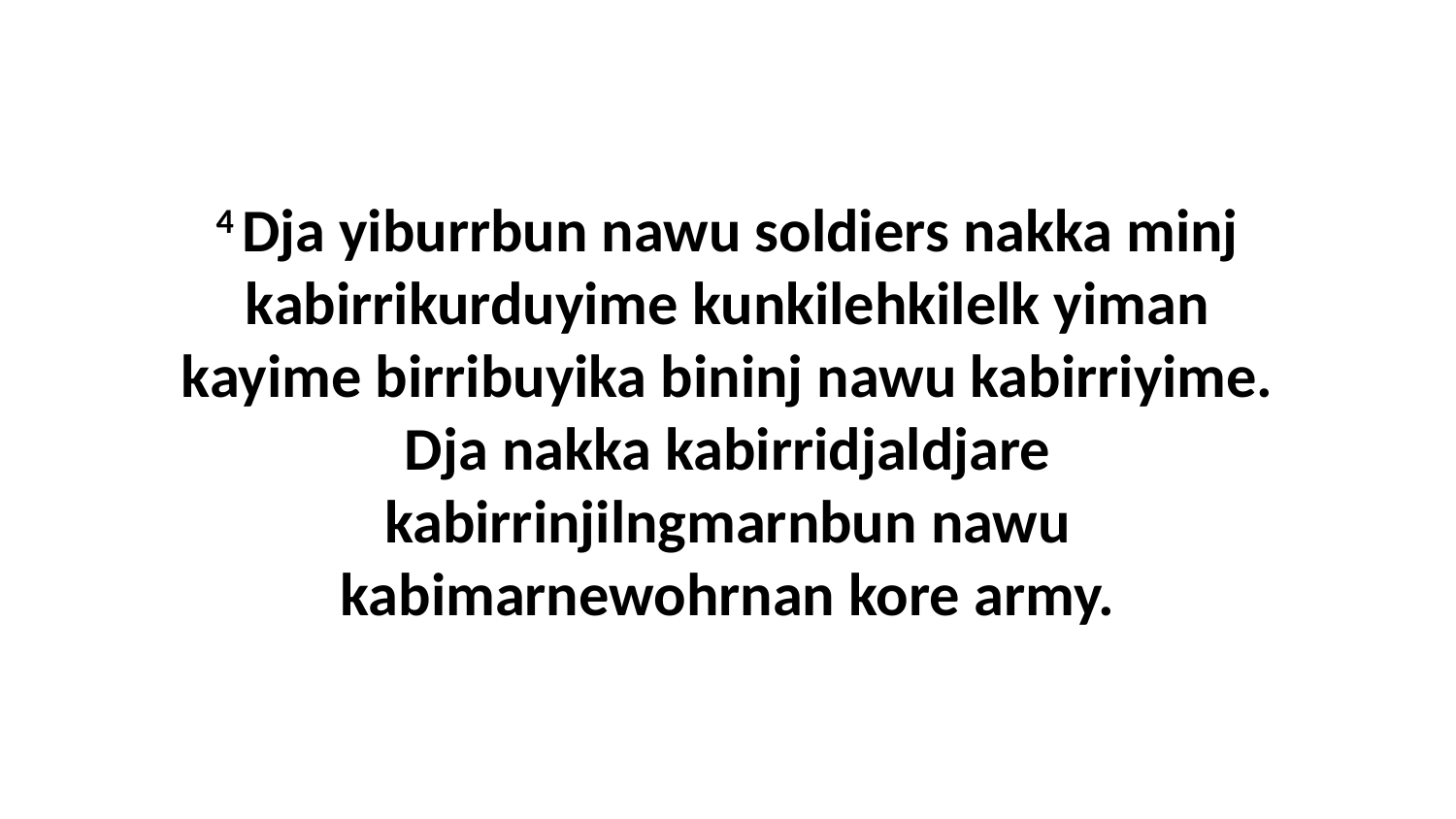

4 Dja yiburrbun nawu soldiers nakka minj kabirrikurduyime kunkilehkilelk yiman kayime birribuyika bininj nawu kabirriyime. Dja nakka kabirridjaldjare kabirrinjilngmarnbun nawu kabimarnewohrnan kore army.